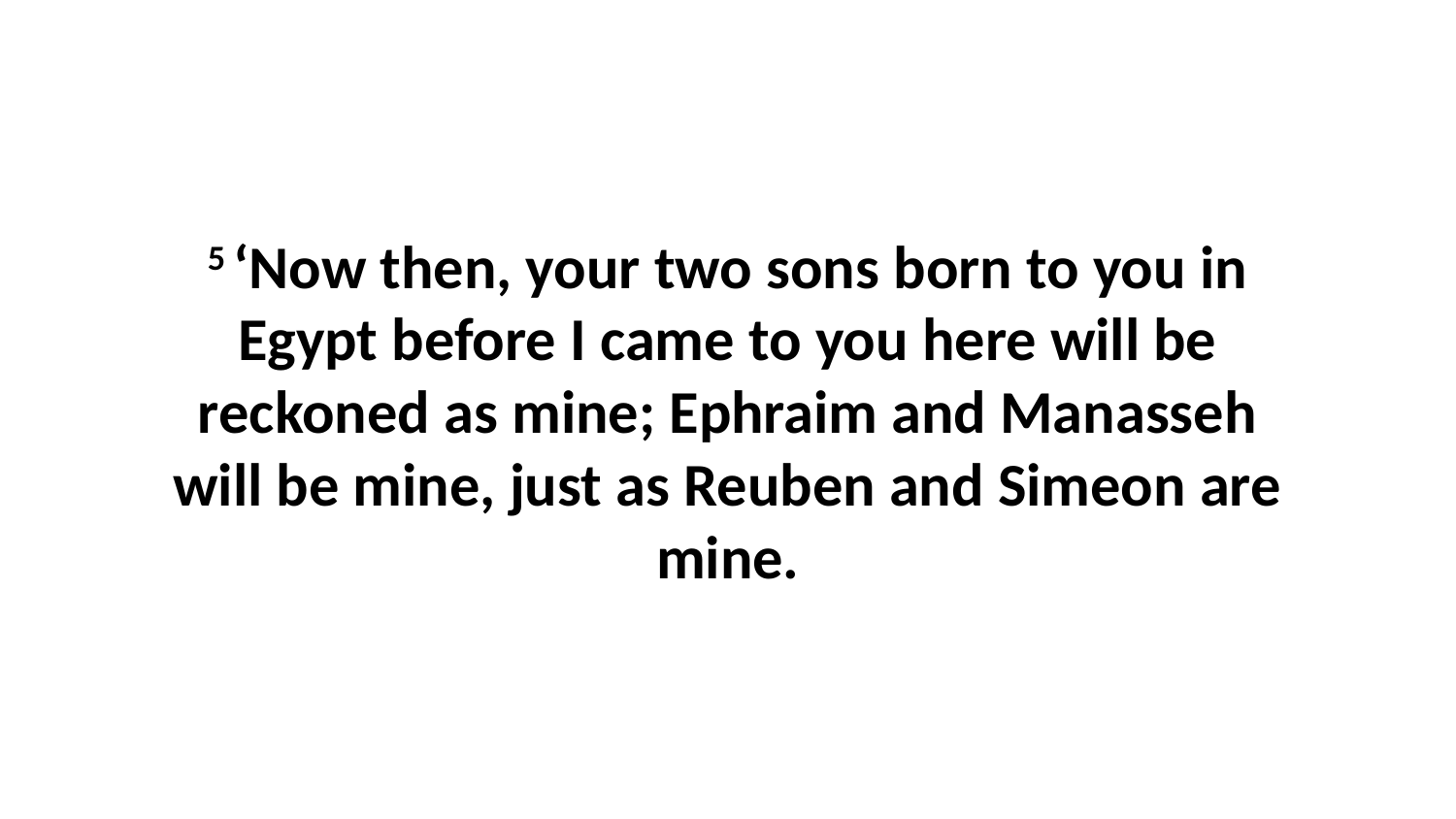

5 ‘Now then, your two sons born to you in Egypt before I came to you here will be reckoned as mine; Ephraim and Manasseh will be mine, just as Reuben and Simeon are mine.